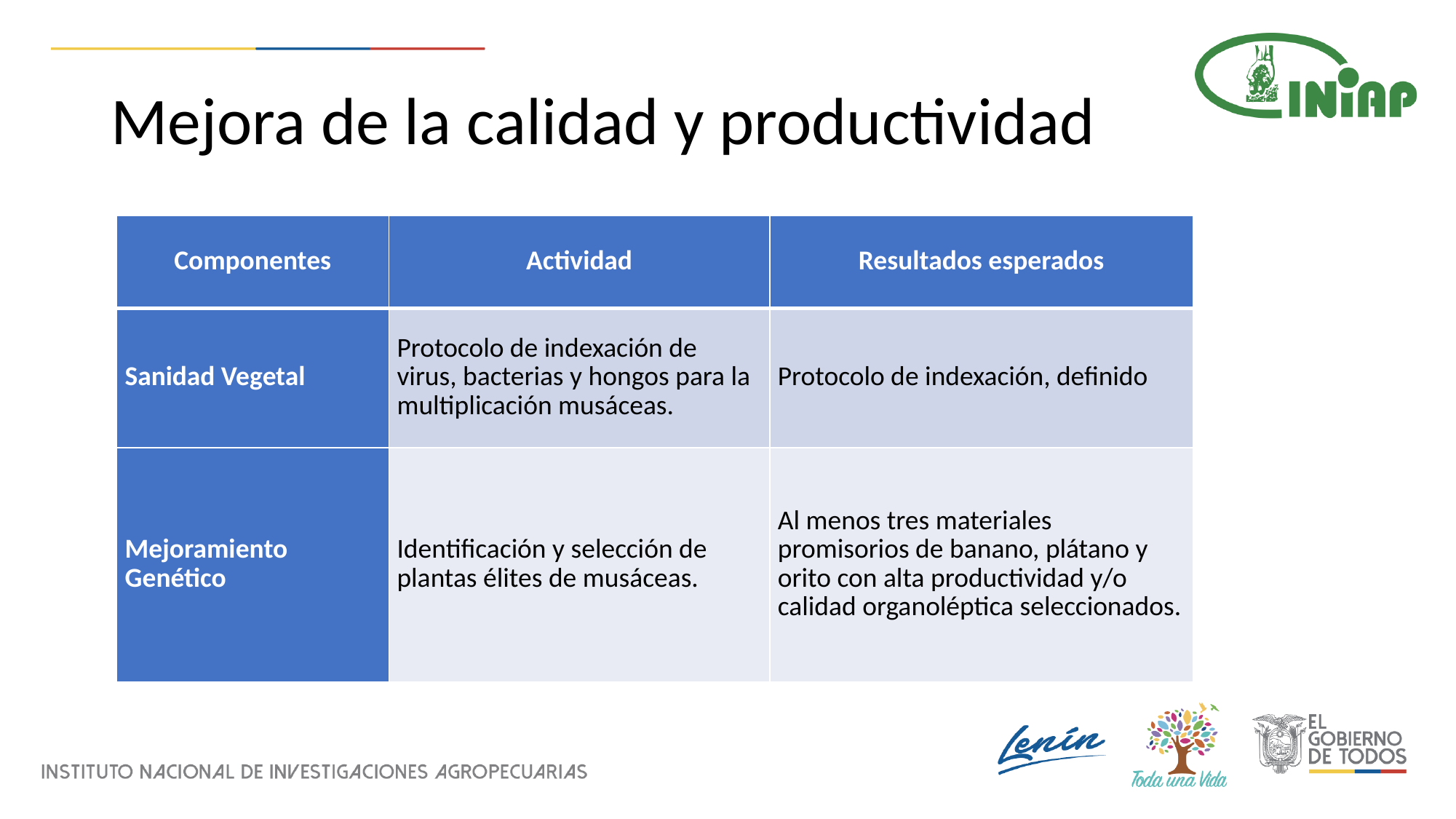

# Mejora de la calidad y productividad
| Componentes | Actividad | Resultados esperados |
| --- | --- | --- |
| Sanidad Vegetal | Protocolo de indexación de virus, bacterias y hongos para la multiplicación musáceas. | Protocolo de indexación, definido |
| Mejoramiento Genético | Identificación y selección de plantas élites de musáceas. | Al menos tres materiales promisorios de banano, plátano y orito con alta productividad y/o calidad organoléptica seleccionados. |